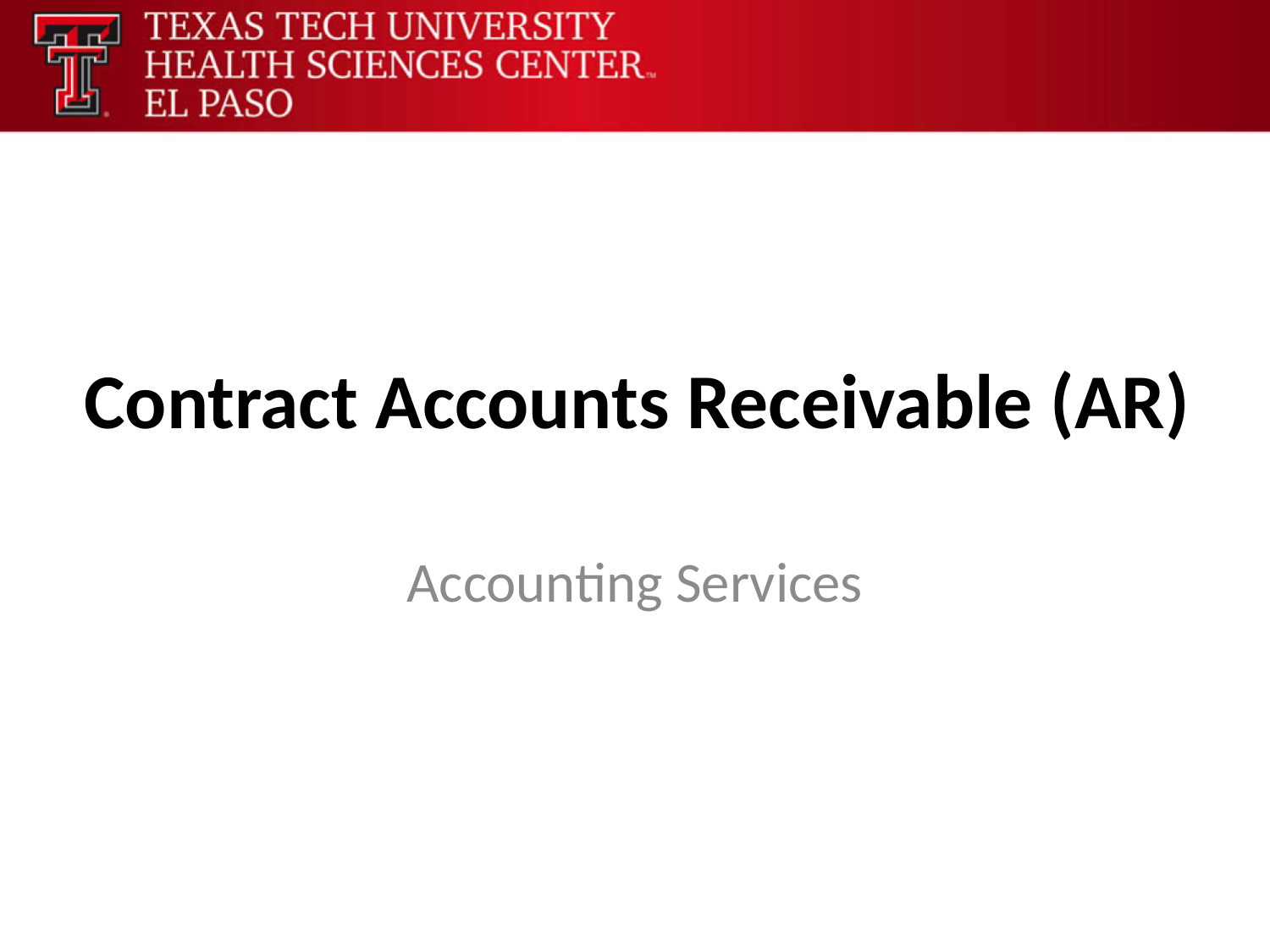

# Contract Accounts Receivable (AR)
Accounting Services